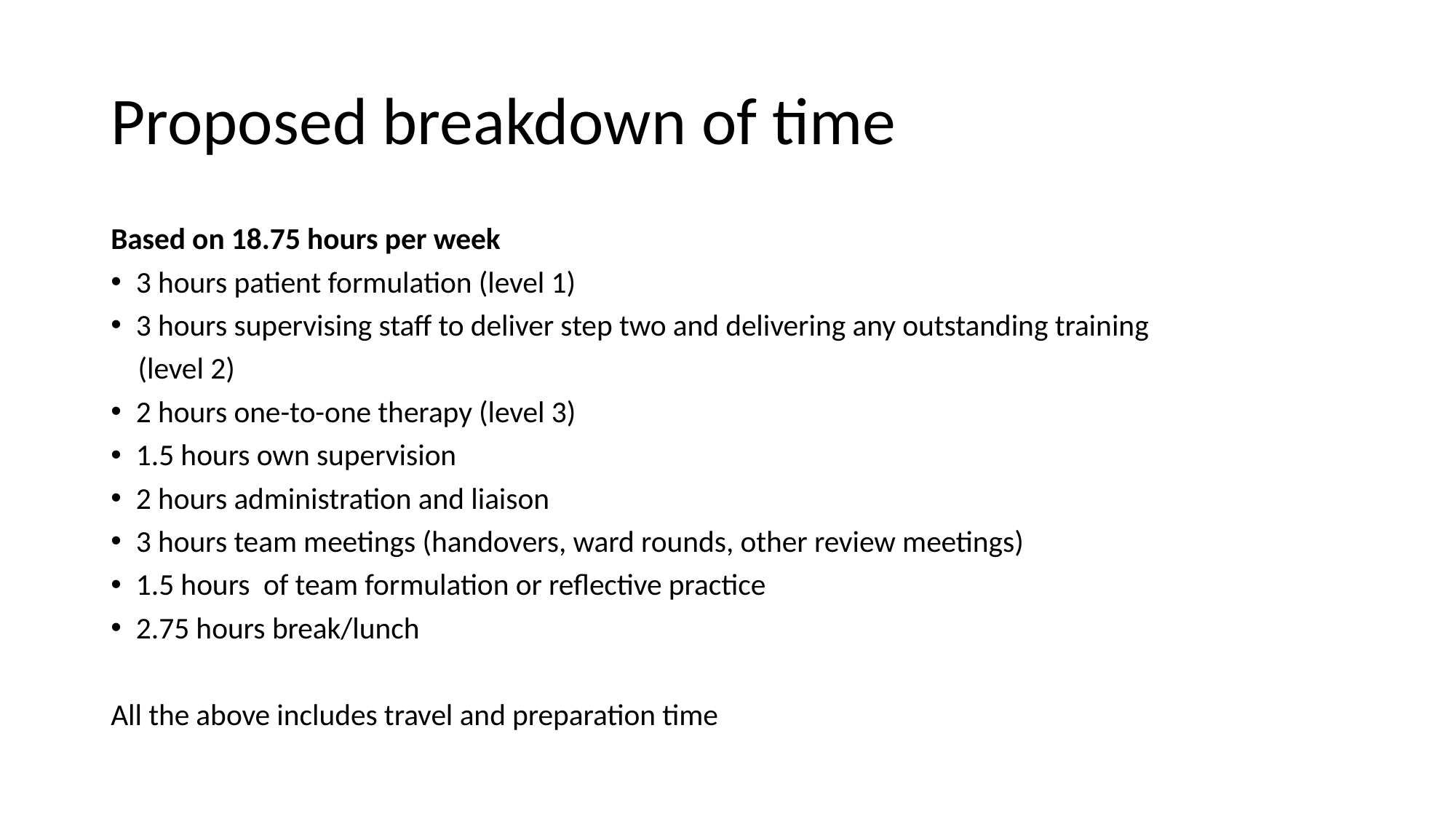

# Proposed breakdown of time
Based on 18.75 hours per week
3 hours patient formulation (level 1)
3 hours supervising staff to deliver step two and delivering any outstanding training
    (level 2)
2 hours one-to-one therapy (level 3)
1.5 hours own supervision
2 hours administration and liaison
3 hours team meetings (handovers, ward rounds, other review meetings)
1.5 hours  of team formulation or reflective practice
2.75 hours break/lunch

All the above includes travel and preparation time